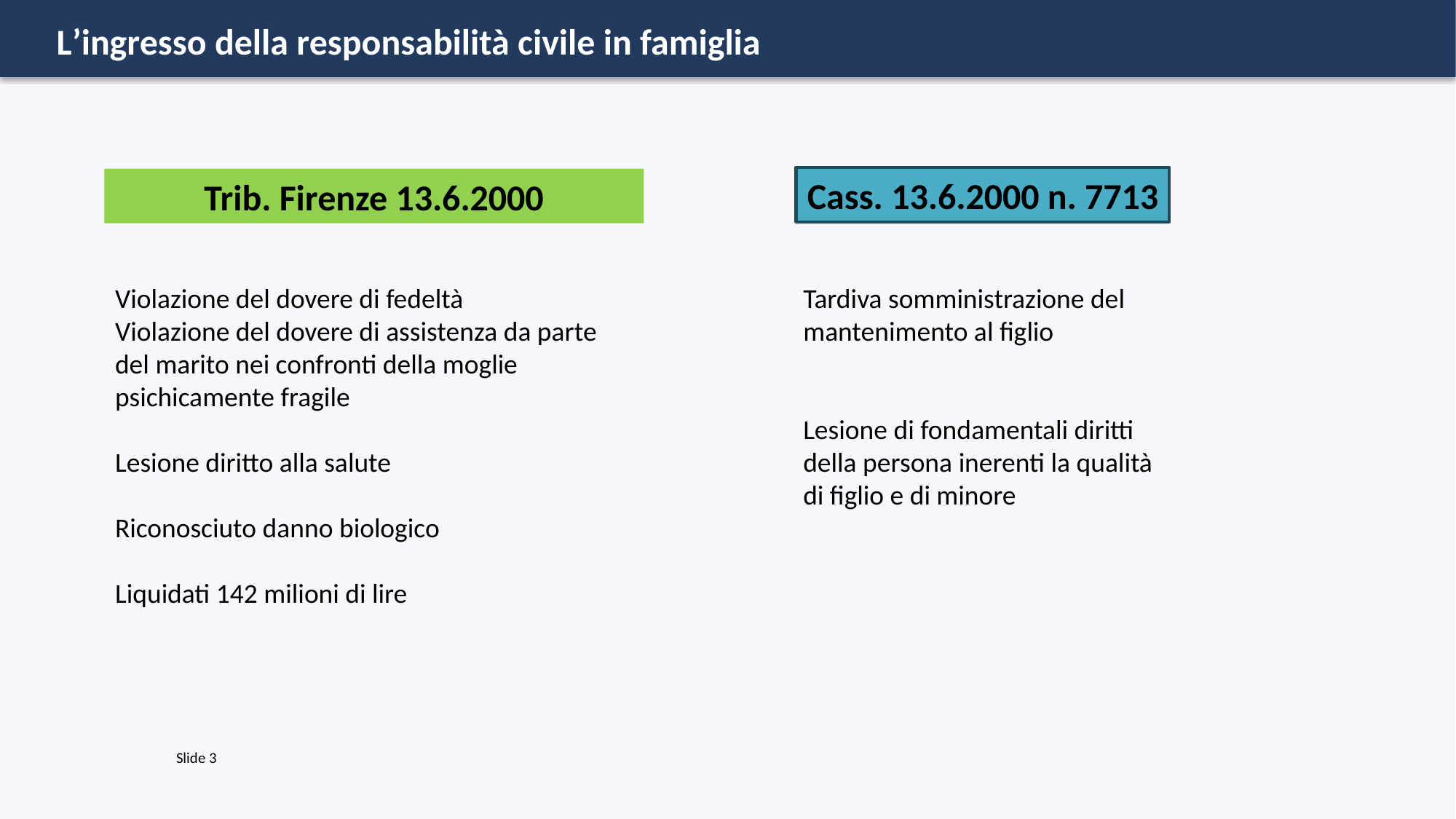

L’ingresso della responsabilità civile in famiglia
Cass. 13.6.2000 n. 7713
Trib. Firenze 13.6.2000

Violazione del dovere di fedeltà
Violazione del dovere di assistenza da parte del marito nei confronti della moglie psichicamente fragile

Lesione diritto alla salute

Riconosciuto danno biologico

Liquidati 142 milioni di lire

Tardiva somministrazione del mantenimento al figlio

Lesione di fondamentali diritti della persona inerenti la qualità di figlio e di minore

Slide 3